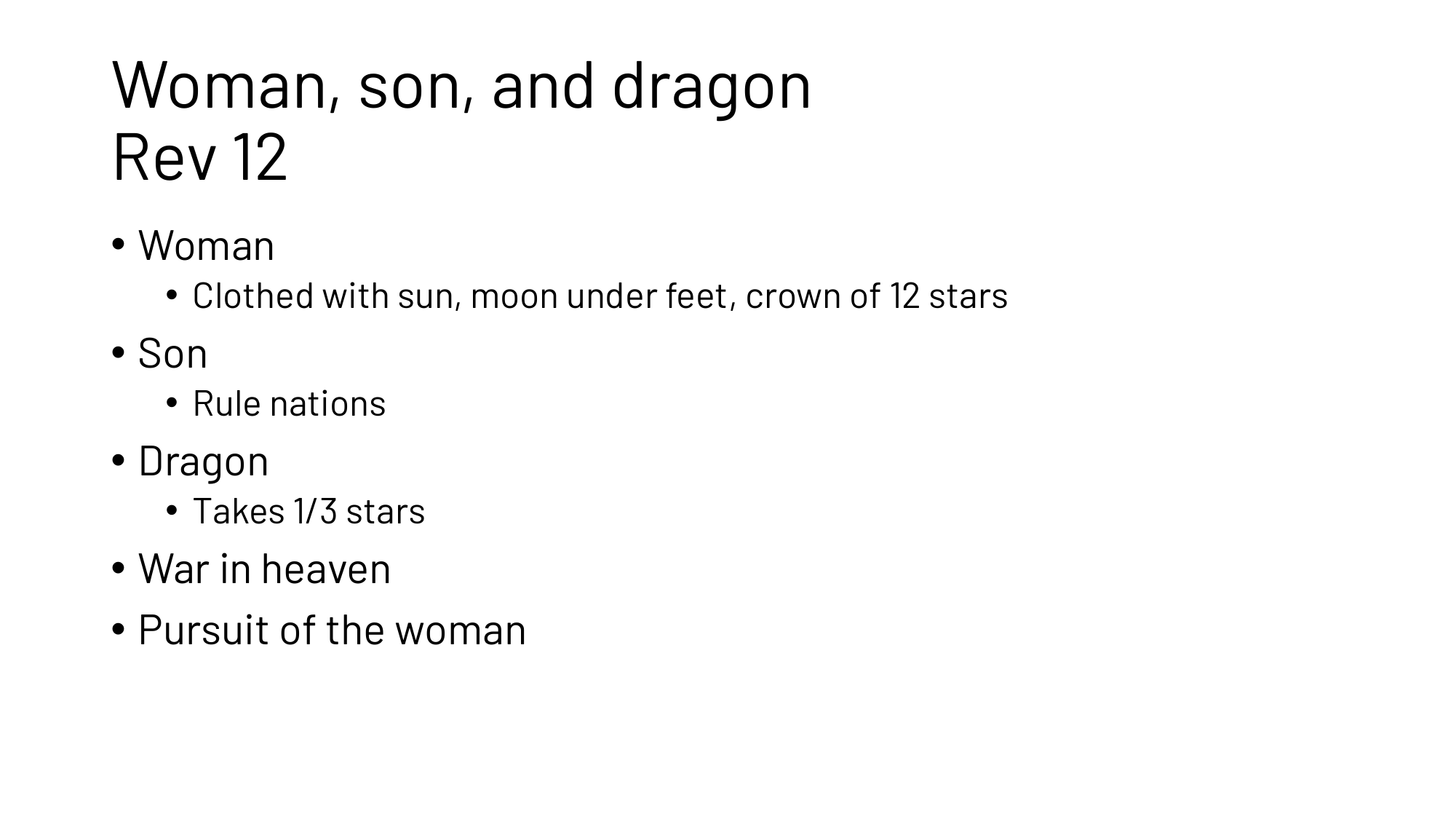

# Woman, son, and dragon Rev 12
Woman
Clothed with sun, moon under feet, crown of 12 stars
Son
Rule nations
Dragon
Takes 1/3 stars
War in heaven
Pursuit of the woman